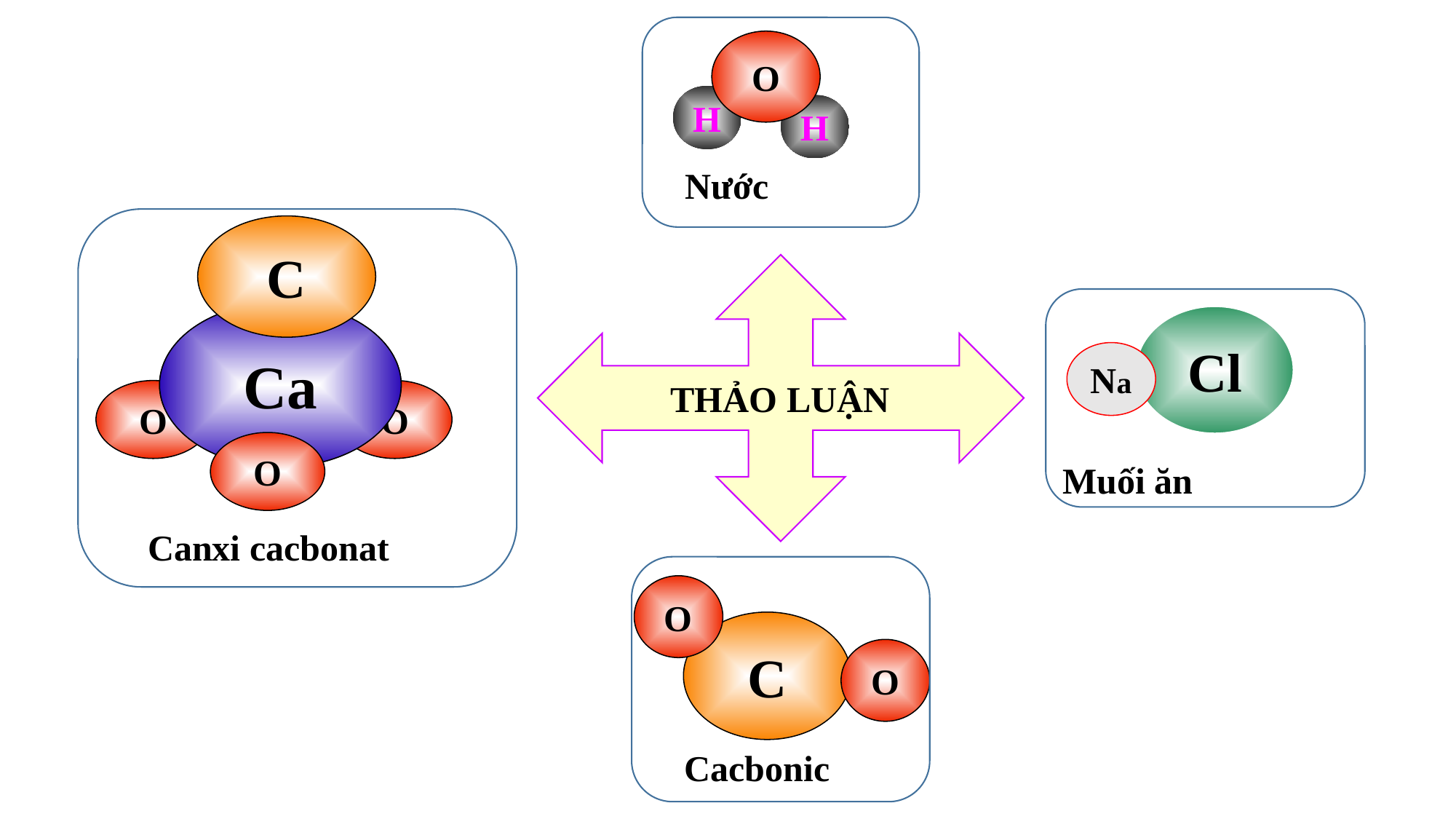

O
H
H
Nước

C
C
Ca
O
O
O
Canxi cacbonat
 THẢO LUẬN

Cl
Na
Muối ăn

O
C
O
Cacbonic